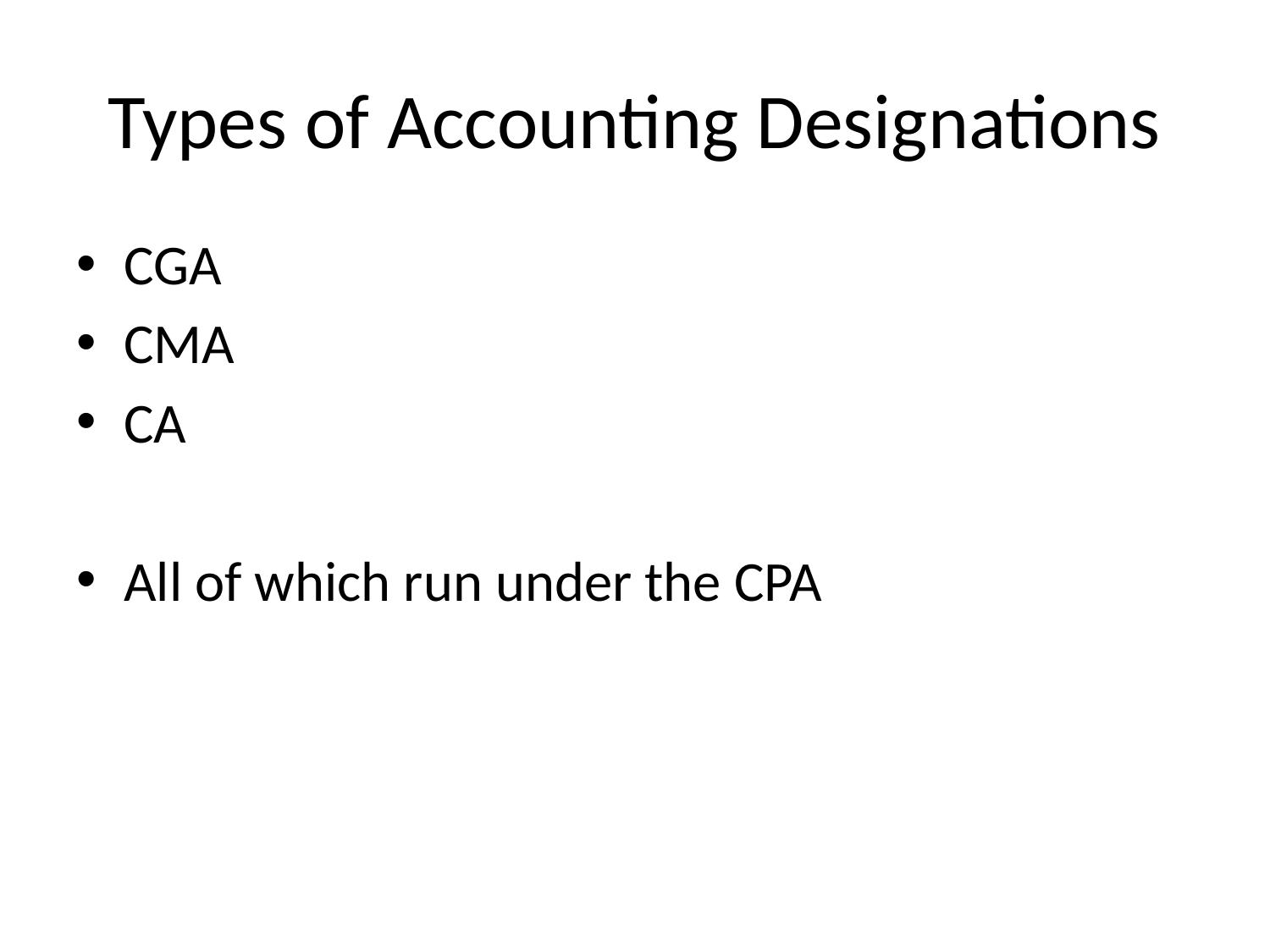

# Types of Accounting Designations
CGA
CMA
CA

All of which run under the CPA